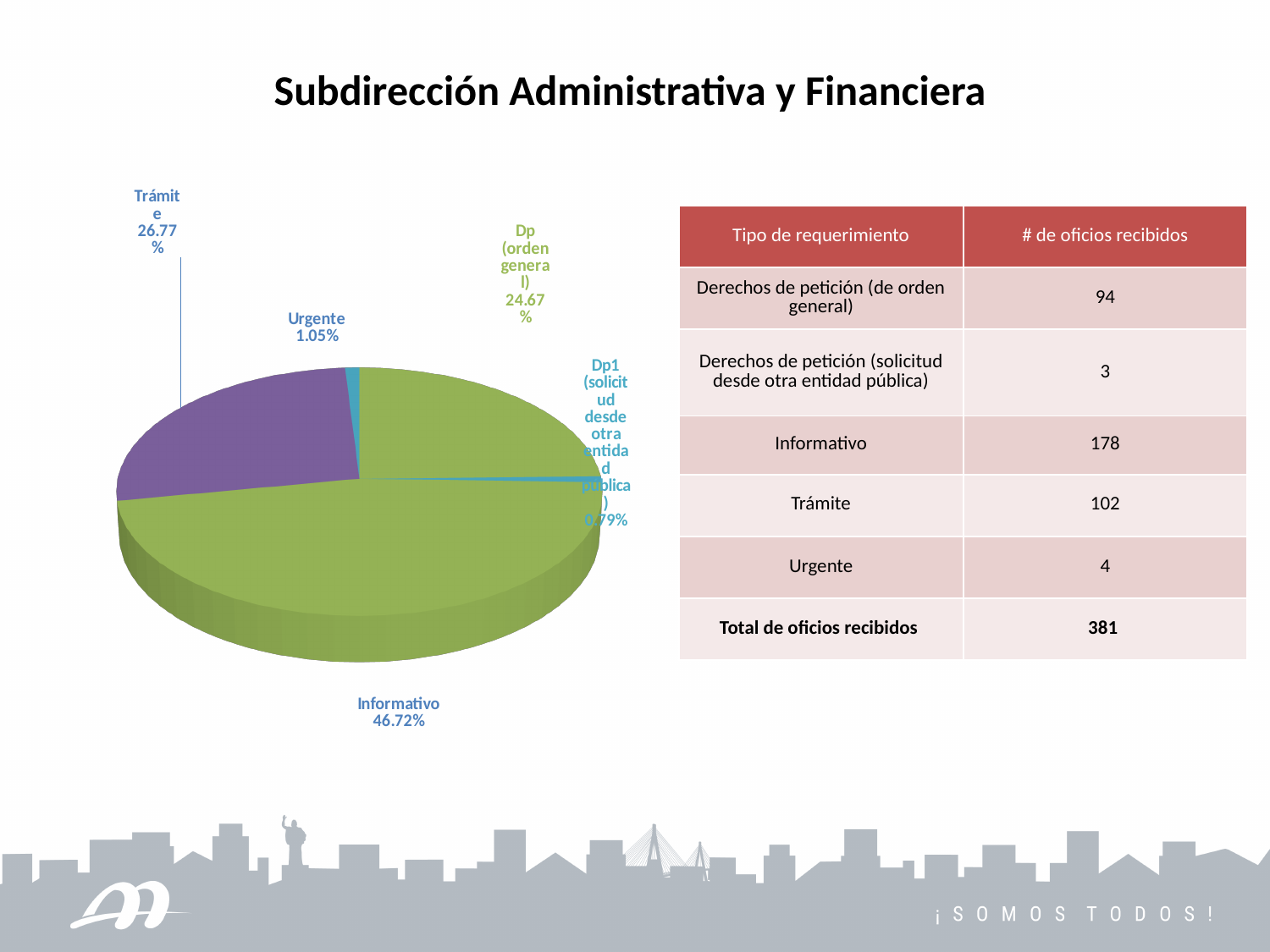

Subdirección Administrativa y Financiera

[unsupported chart]

[unsupported chart]

| Tipo de requerimiento | # de oficios recibidos |
| --- | --- |
| Derechos de petición (de orden general) | 94 |
| Derechos de petición (solicitud desde otra entidad pública) | 3 |
| Informativo | 178 |
| Trámite | 102 |
| Urgente | 4 |
| Total de oficios recibidos | 381 |